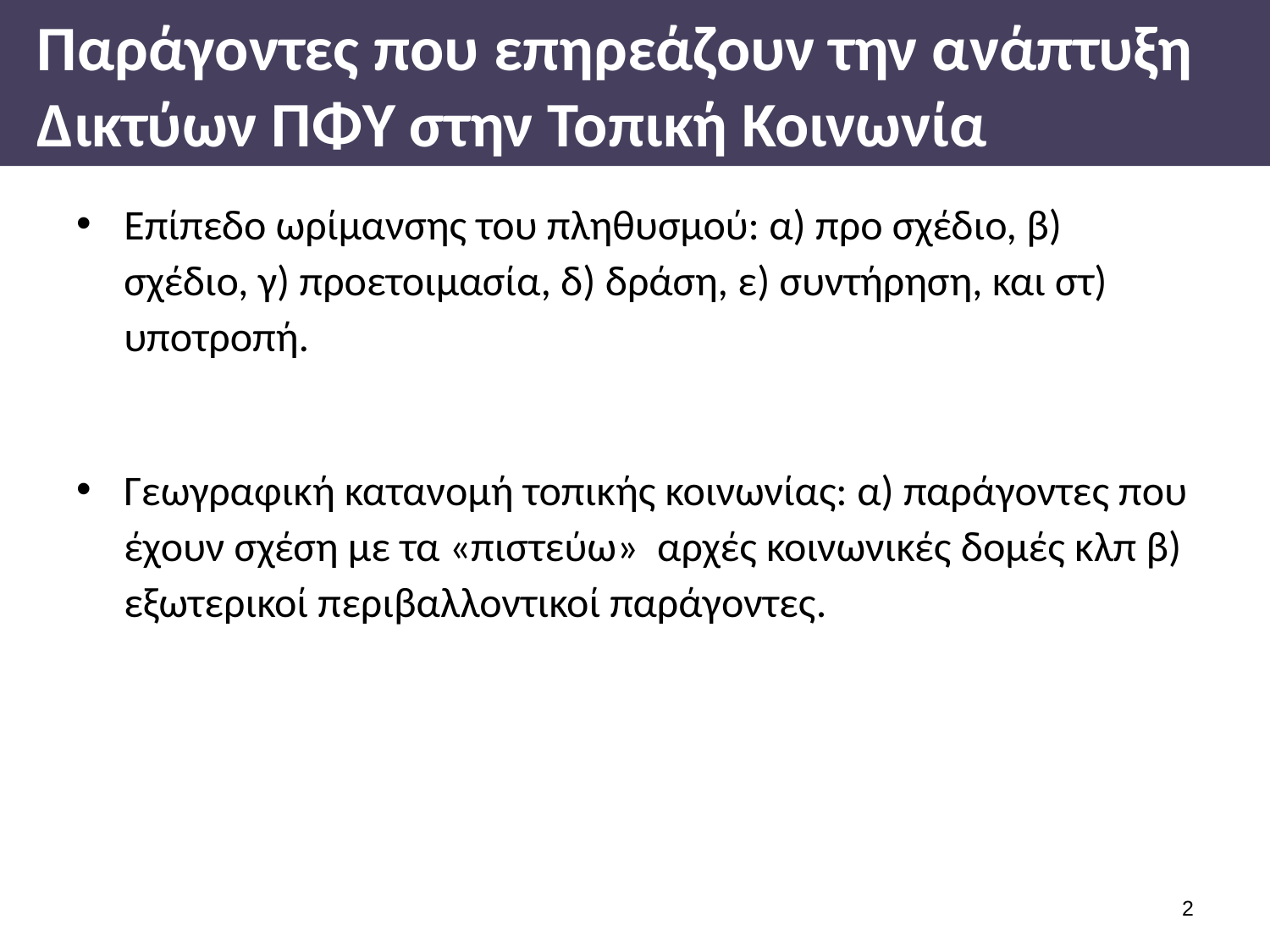

# Παράγοντες που επηρεάζουν την ανάπτυξη Δικτύων ΠΦΥ στην Τοπική Κοινωνία
Επίπεδο ωρίμανσης του πληθυσμού: α) προ σχέδιο, β) σχέδιο, γ) προετοιμασία, δ) δράση, ε) συντήρηση, και στ) υποτροπή.

Γεωγραφική κατανομή τοπικής κοινωνίας: α) παράγοντες που έχουν σχέση με τα «πιστεύω»  αρχές κοινωνικές δομές κλπ β) εξωτερικοί περιβαλλοντικοί παράγοντες.
2